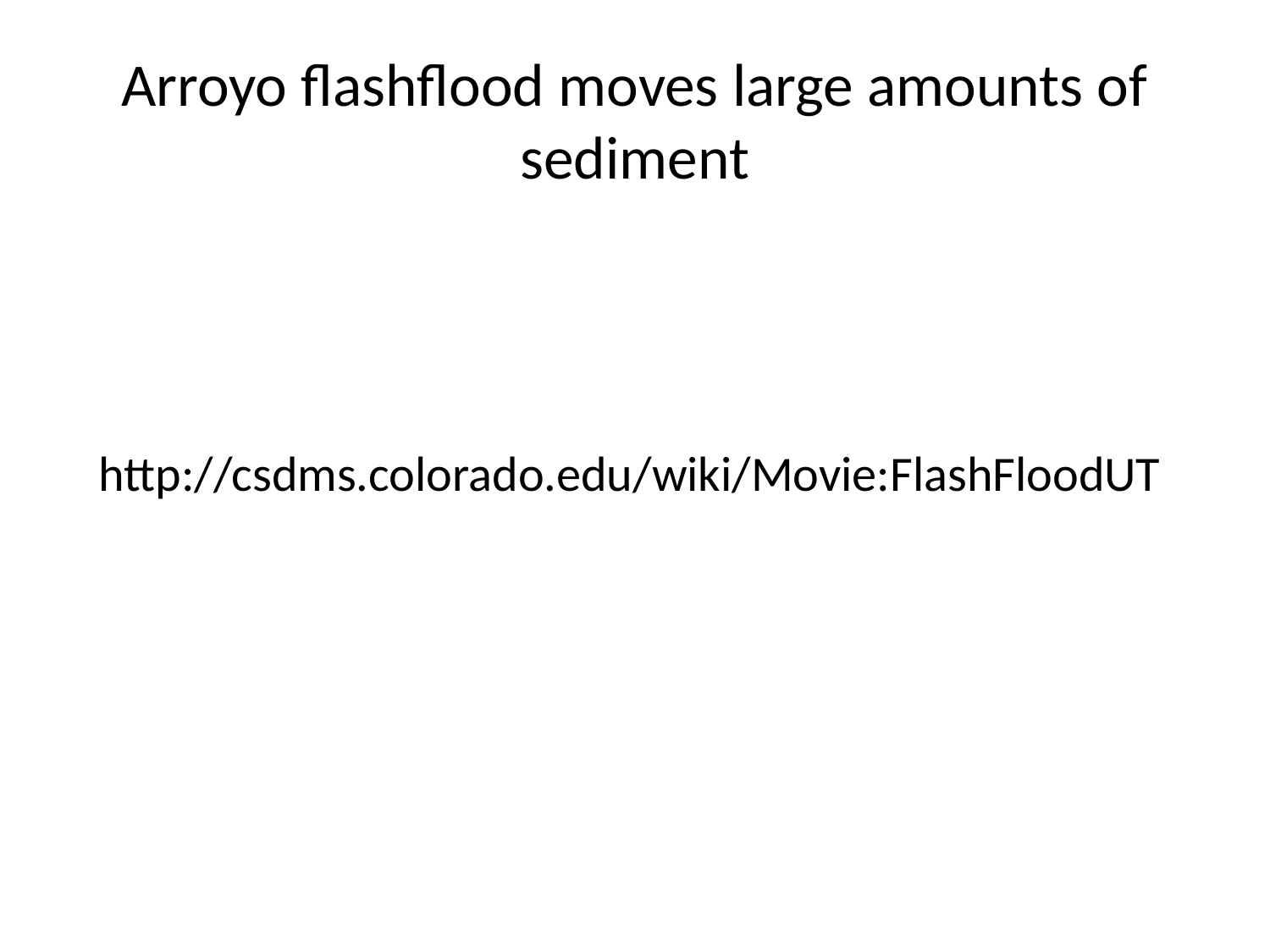

# Arroyo flashflood moves large amounts of sediment
http://csdms.colorado.edu/wiki/Movie:FlashFloodUT